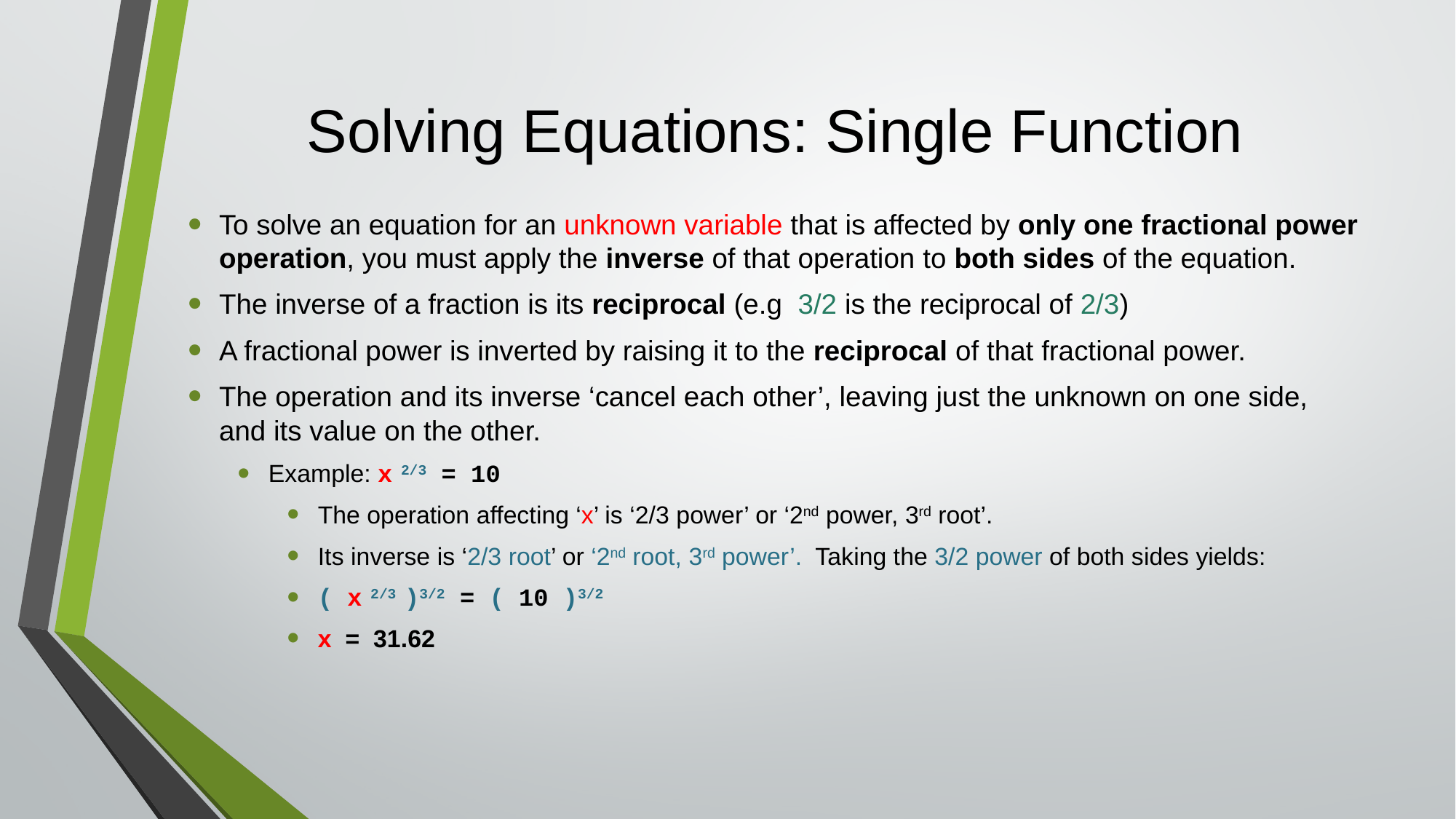

# Solving Equations: Single Function
To solve an equation for an unknown variable that is affected by only one fractional power operation, you must apply the inverse of that operation to both sides of the equation.
The inverse of a fraction is its reciprocal (e.g  3/2 is the reciprocal of 2/3)
A fractional power is inverted by raising it to the reciprocal of that fractional power.
The operation and its inverse ‘cancel each other’, leaving just the unknown on one side, and its value on the other.
Example: x 2/3 = 10
The operation affecting ‘x’ is ‘2/3 power’ or ‘2nd power, 3rd root’.
Its inverse is ‘2/3 root’ or ‘2nd root, 3rd power’.  Taking the 3/2 power of both sides yields:
( x 2/3 )3/2 = ( 10 )3/2
x  =  31.62